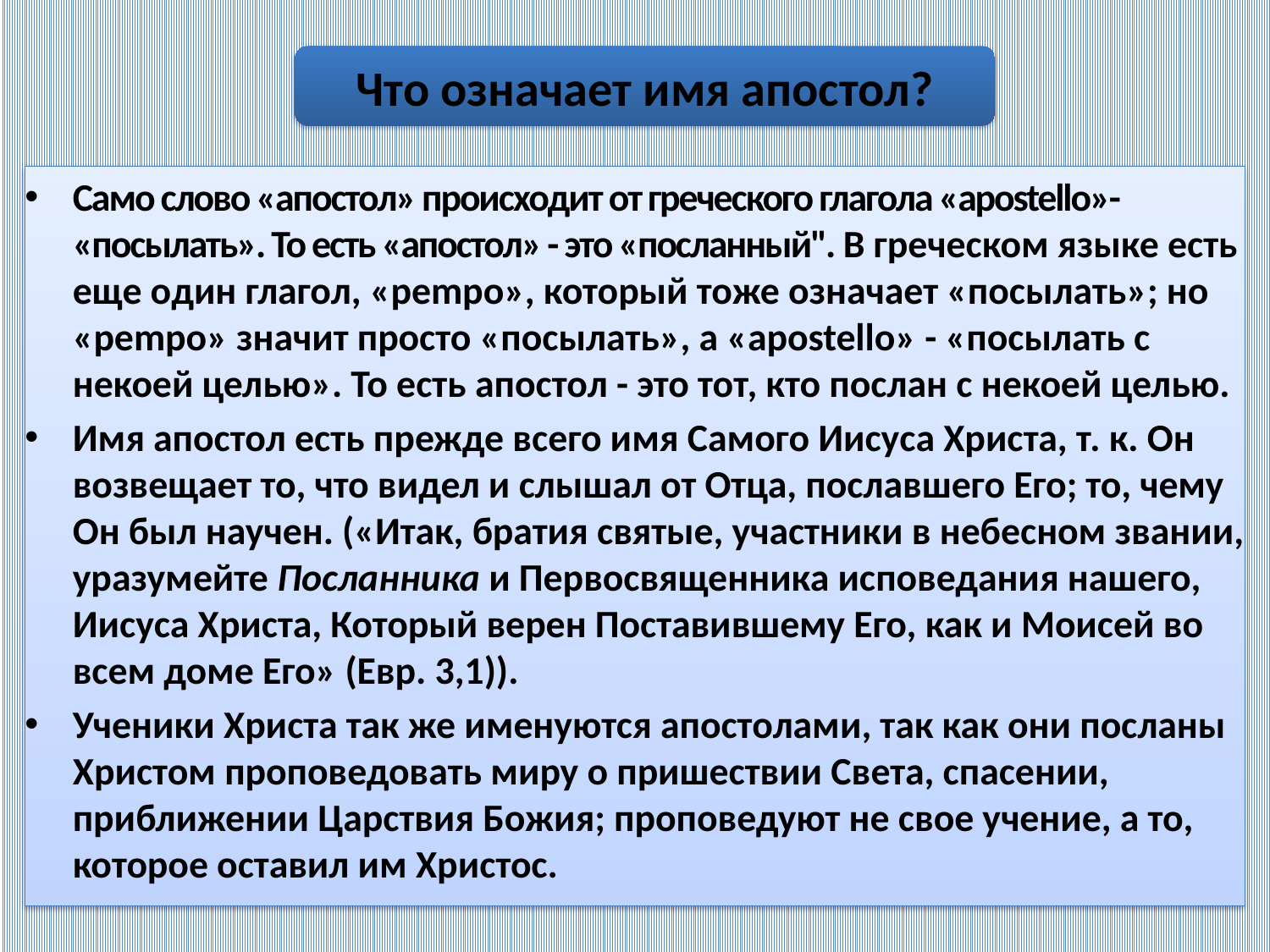

Что означает имя апостол?
Само слово «апостол» происходит от греческого глагола «apostellо»- «посылать». То есть «апостол» - это «посланный". В греческом языке есть еще один глагол, «pempо», который тоже означает «посылать»; но «pempо» значит просто «посылать», а «apostellо» - «посылать с некоей целью». То есть апостол - это тот, кто послан с некоей целью.
Имя апостол есть прежде всего имя Самого Иисуса Христа, т. к. Он возвещает то, что видел и слышал от Отца, пославшего Его; то, чему Он был научен. («Итак, братия святые, участники в небесном звании, уразумейте Посланника и Первосвященника исповедания нашего, Иисуса Христа, Который верен Поставившему Его, как и Моисей во всем доме Его» (Евр. 3,1)).
Ученики Христа так же именуются апостолами, так как они посланы Христом проповедовать миру о пришествии Света, спасении, приближении Царствия Божия; проповедуют не свое учение, а то, которое оставил им Христос.